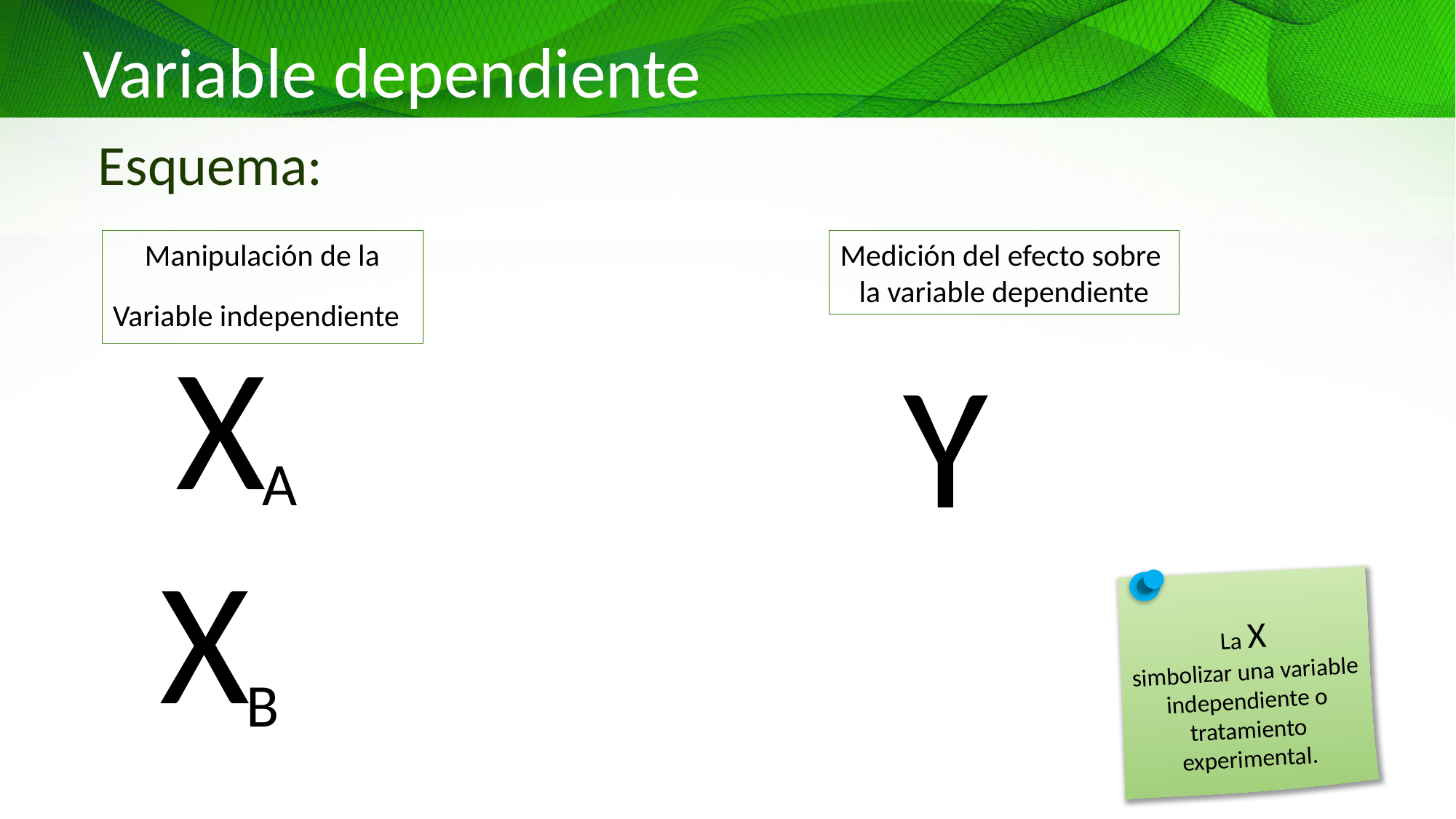

# Variable dependiente
Esquema:

Medición del efecto sobre
la variable dependiente
Manipulación de la
Variable independiente
X
Y
A
X

La X
simbolizar una variable independiente o tratamiento experimental.
B